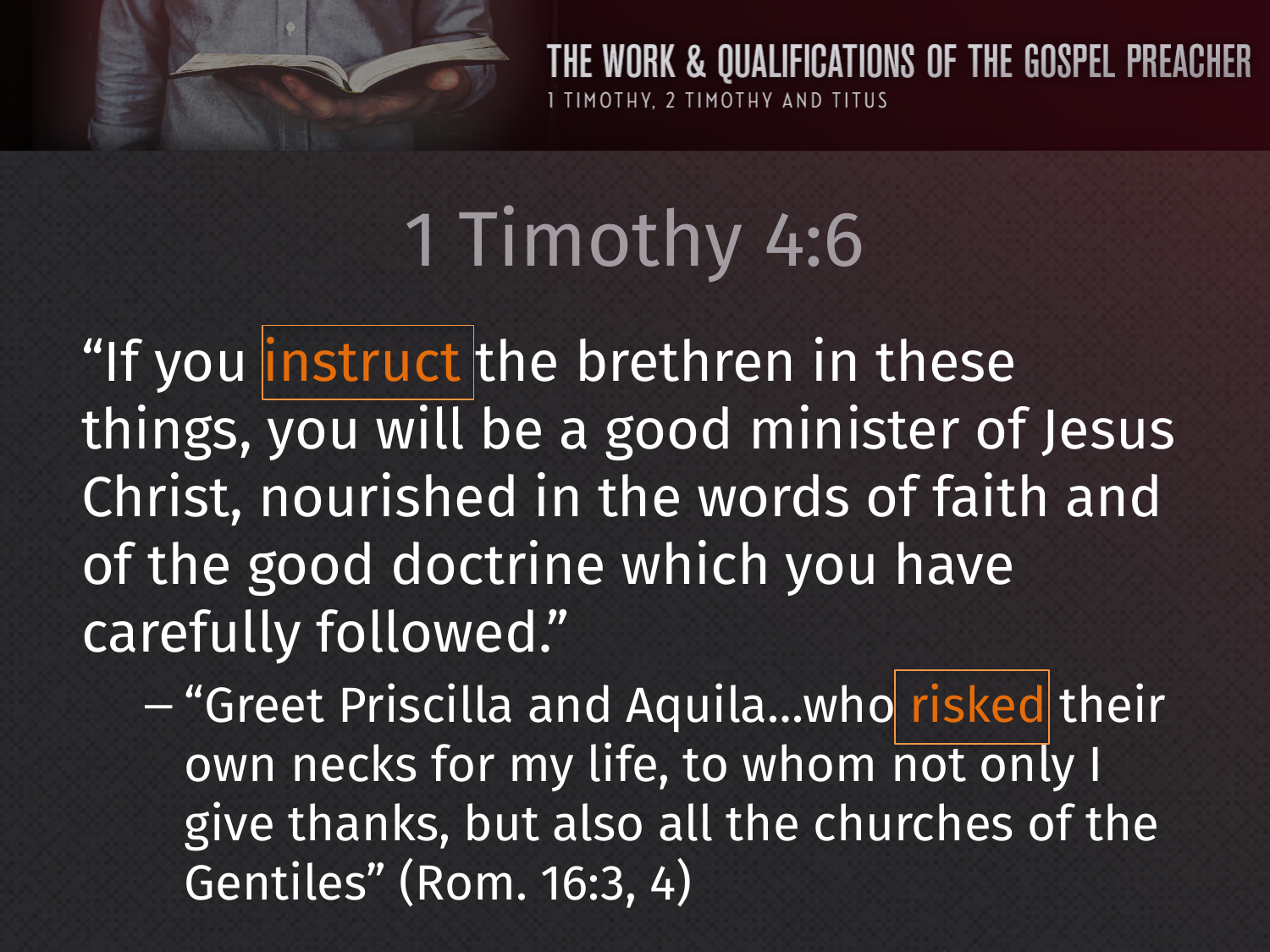

# 1 Timothy 4:6
“If you instruct the brethren in these things, you will be a good minister of Jesus Christ, nourished in the words of faith and of the good doctrine which you have carefully followed.”
“Greet Priscilla and Aquila…who risked their own necks for my life, to whom not only I give thanks, but also all the churches of the Gentiles” (Rom. 16:3, 4)